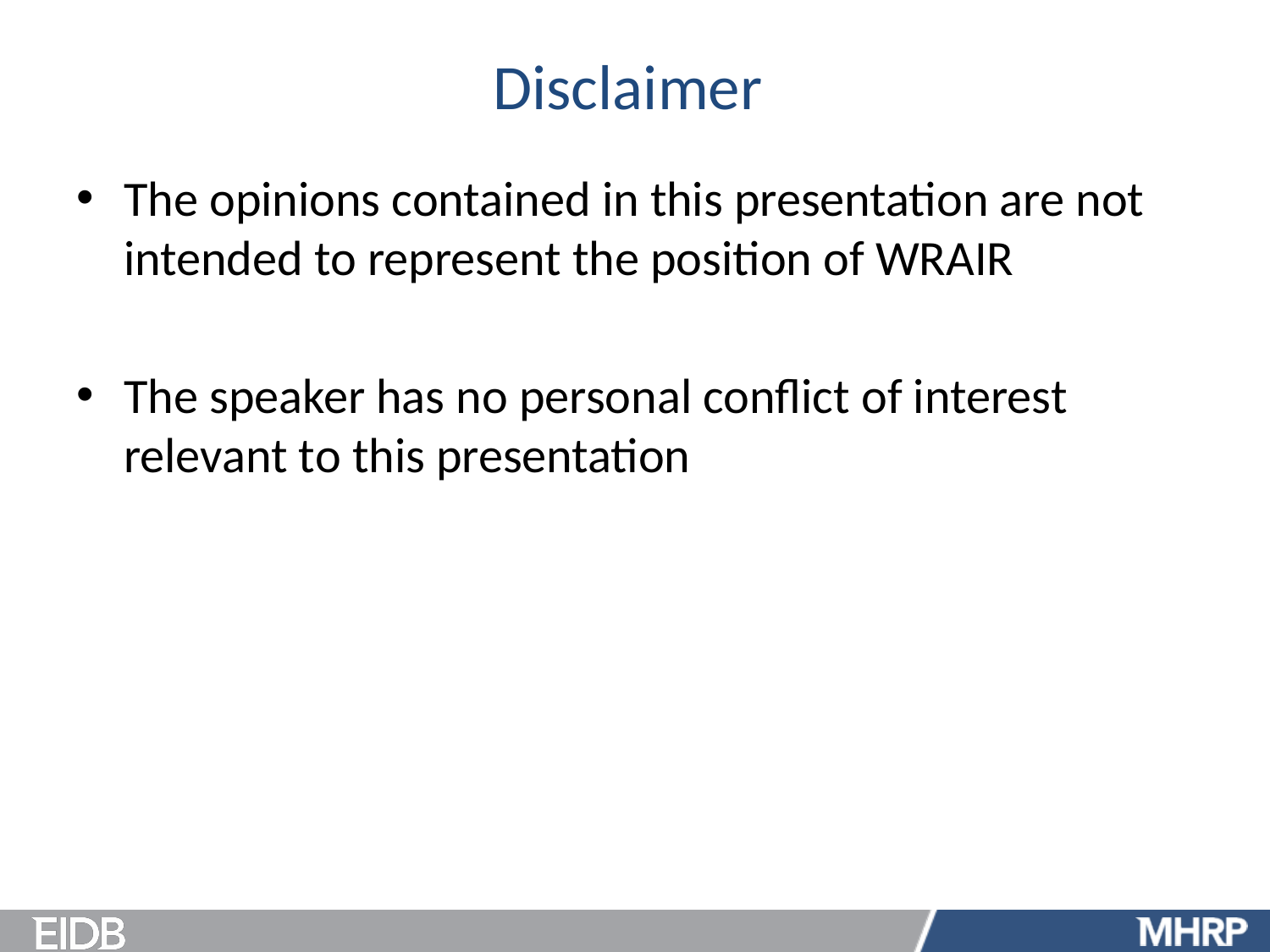

# Disclaimer
The opinions contained in this presentation are not intended to represent the position of WRAIR

The speaker has no personal conflict of interest relevant to this presentation